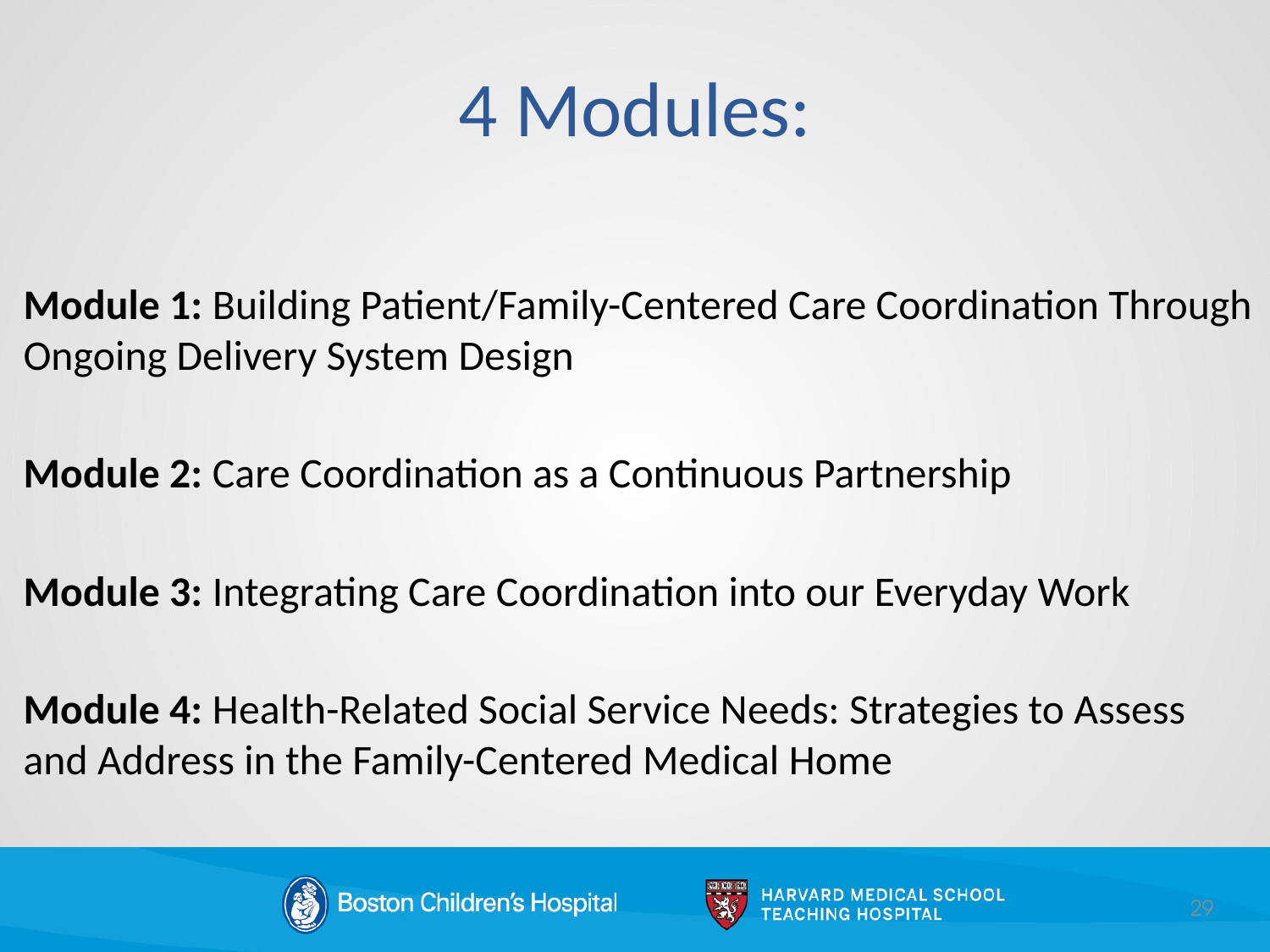

4 Modules:

Module 1: Building Patient/Family-Centered Care Coordination Through Ongoing Delivery System Design

Module 2: Care Coordination as a Continuous Partnership

Module 3: Integrating Care Coordination into our Everyday Work

Module 4: Health-Related Social Service Needs: Strategies to Assess and Address in the Family-Centered Medical Home

29